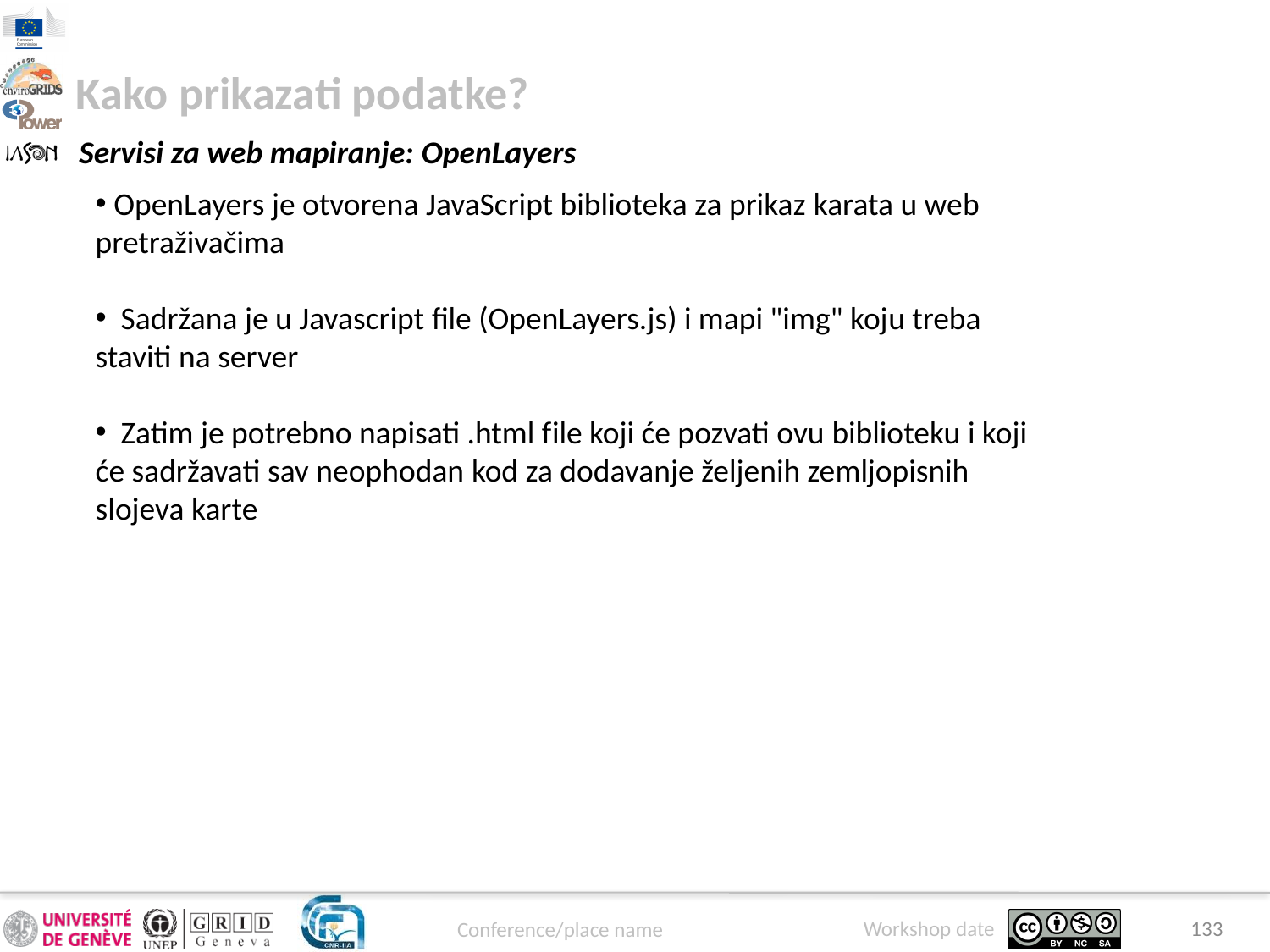

Kako prikazati podatke?
Servisi za web mapiranje: OpenLayers
 OpenLayers je otvorena JavaScript biblioteka za prikaz karata u web pretraživačima

  Sadržana je u Javascript file (OpenLayers.js) i mapi "img" koju treba staviti na server

  Zatim je potrebno napisati .html file koji će pozvati ovu biblioteku i koji će sadržavati sav neophodan kod za dodavanje željenih zemljopisnih slojeva karte

133